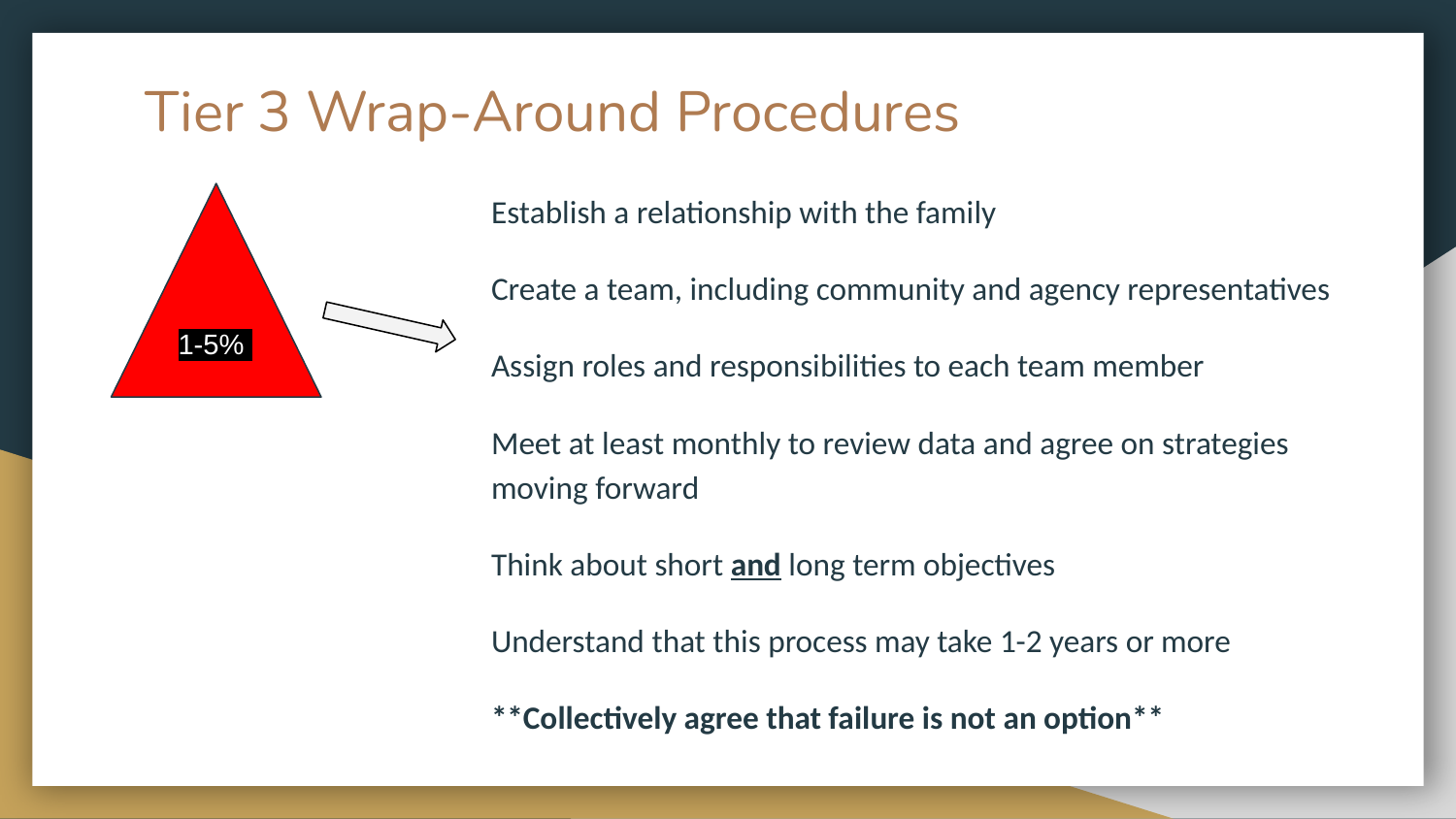

# Tier 3 Wrap-Around Procedures
Establish a relationship with the family
Create a team, including community and agency representatives
Assign roles and responsibilities to each team member
Meet at least monthly to review data and agree on strategies moving forward
Think about short and long term objectives
Understand that this process may take 1-2 years or more
**Collectively agree that failure is not an option**

1-5%